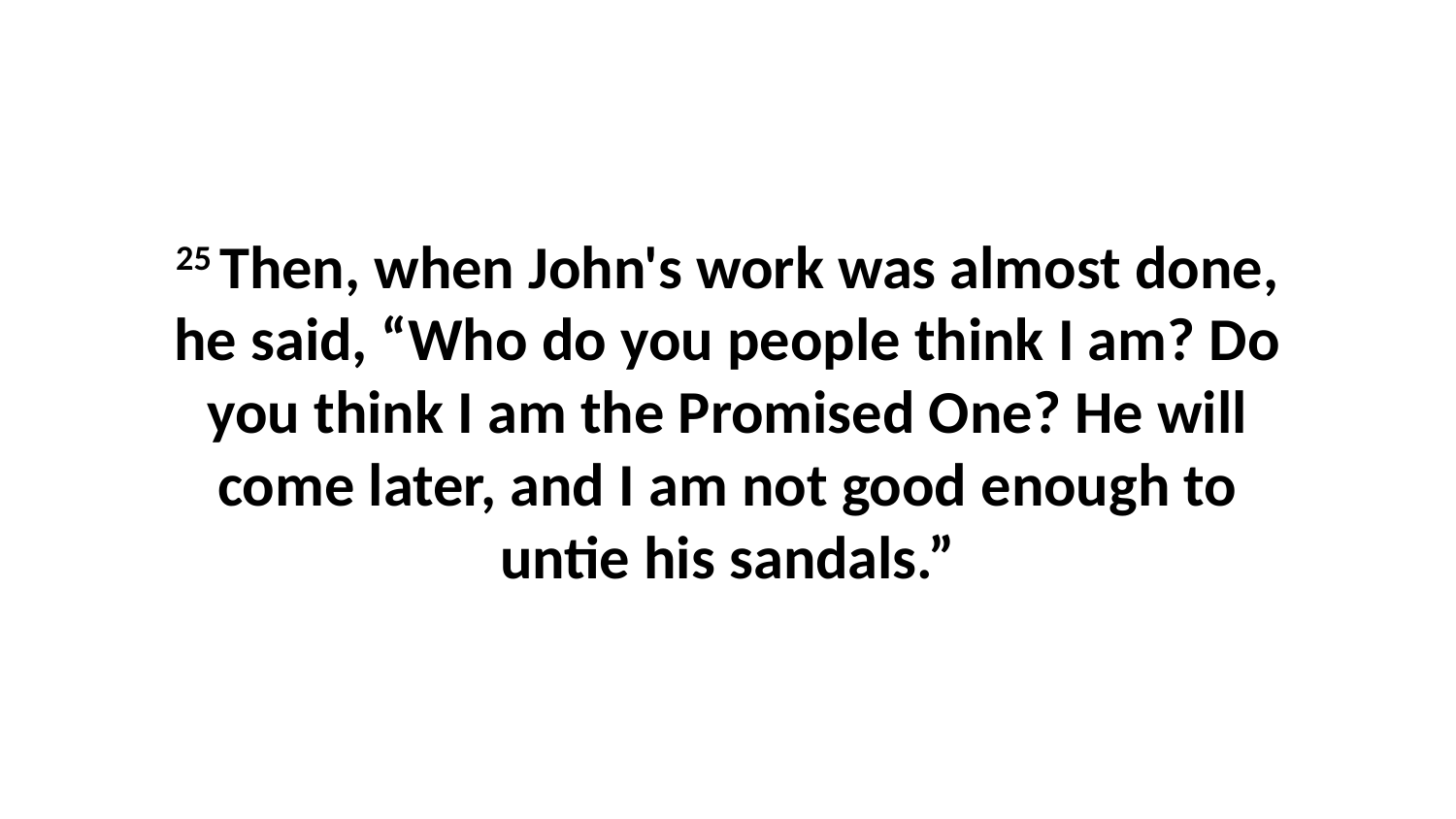

25 Then, when John's work was almost done, he said, “Who do you people think I am? Do you think I am the Promised One? He will come later, and I am not good enough to untie his sandals.”